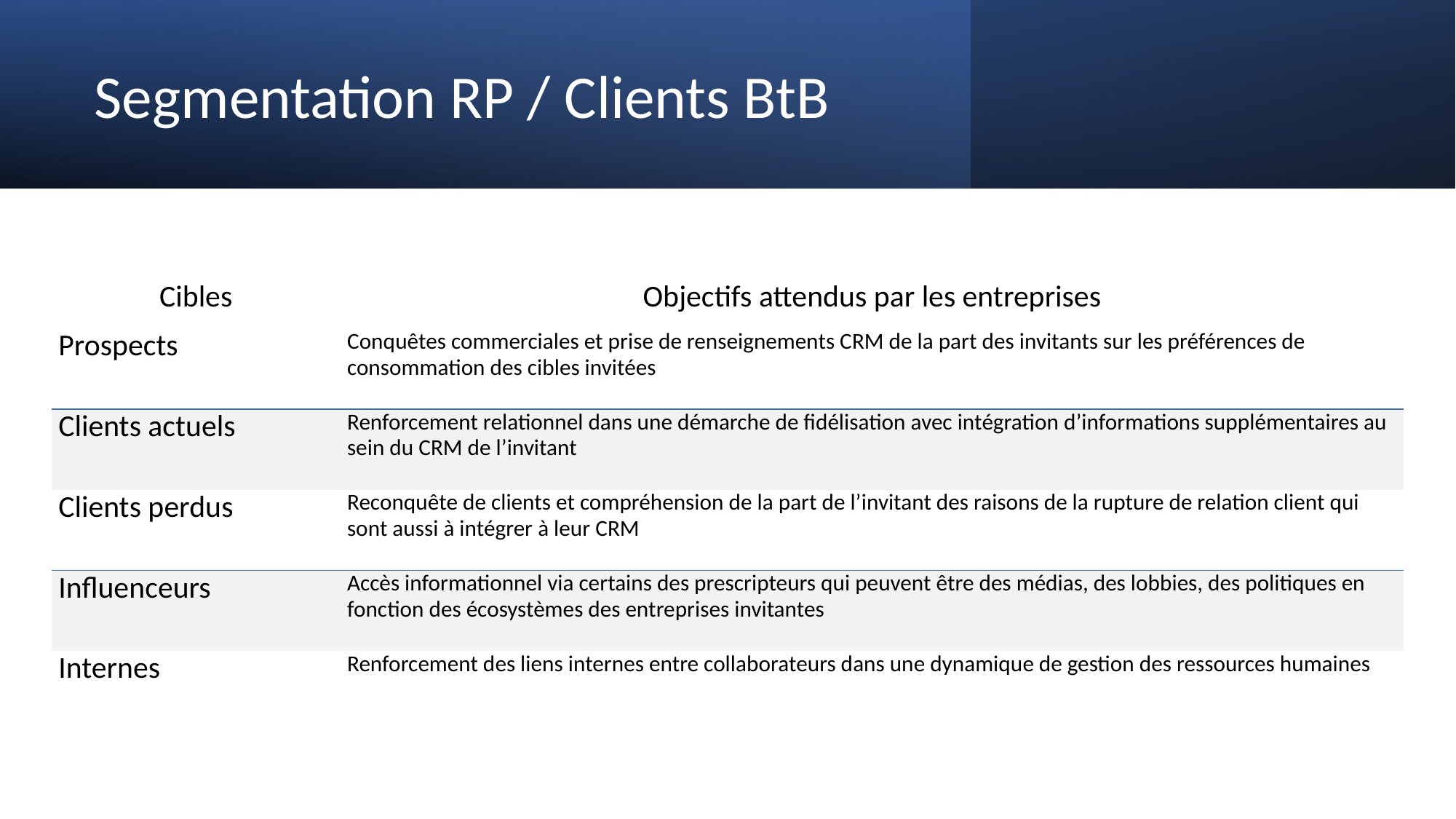

# Segmentation RP / Clients BtB
| Cibles | Objectifs attendus par les entreprises |
| --- | --- |
| Prospects | Conquêtes commerciales et prise de renseignements CRM de la part des invitants sur les préférences de consommation des cibles invitées |
| Clients actuels | Renforcement relationnel dans une démarche de fidélisation avec intégration d’informations supplémentaires au sein du CRM de l’invitant |
| Clients perdus | Reconquête de clients et compréhension de la part de l’invitant des raisons de la rupture de relation client qui sont aussi à intégrer à leur CRM |
| Influenceurs | Accès informationnel via certains des prescripteurs qui peuvent être des médias, des lobbies, des politiques en fonction des écosystèmes des entreprises invitantes |
| Internes | Renforcement des liens internes entre collaborateurs dans une dynamique de gestion des ressources humaines |